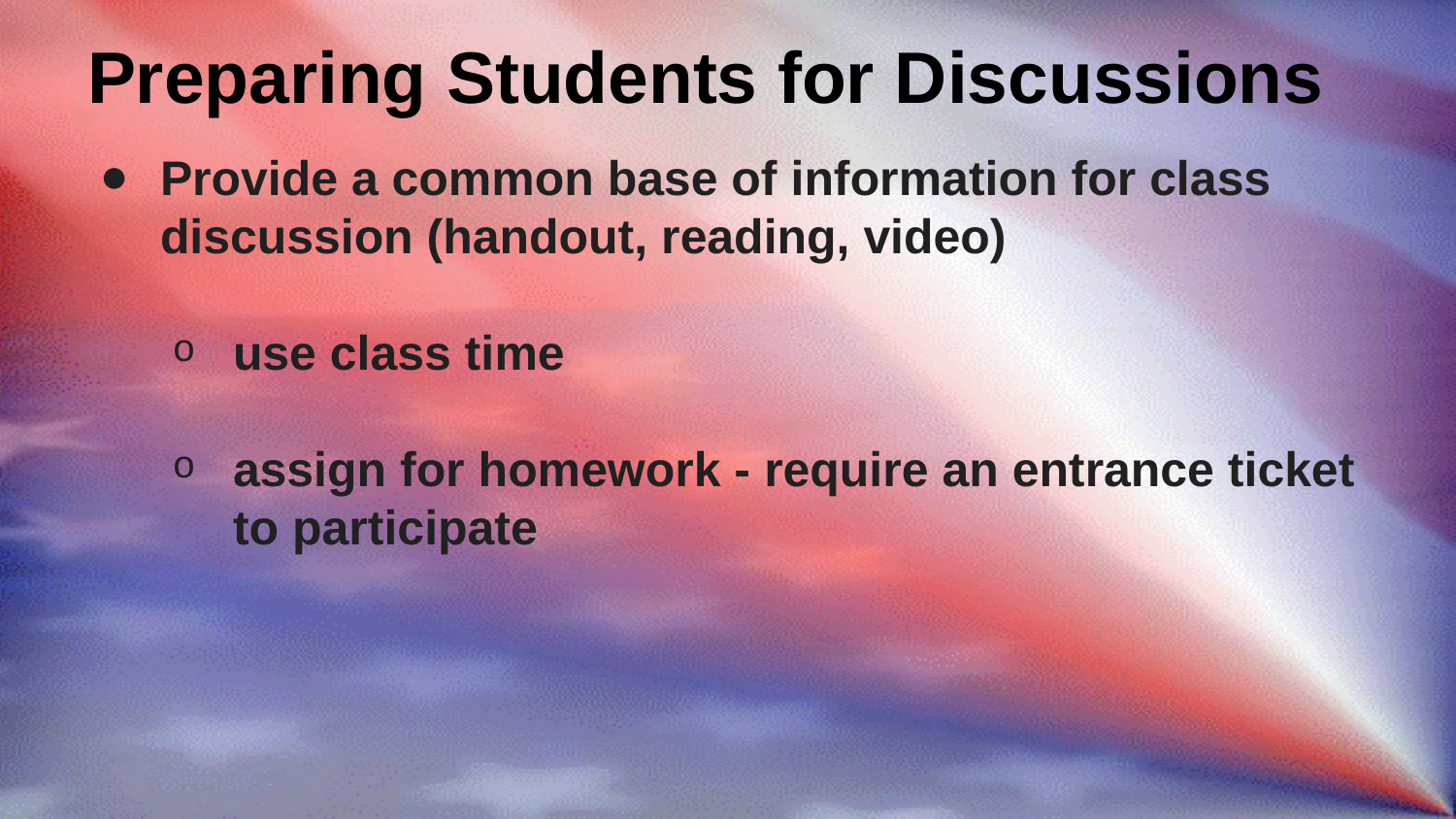

# Preparing Students for Discussions
Provide a common base of information for class discussion (handout, reading, video)

use class time

assign for homework - require an entrance ticket to participate